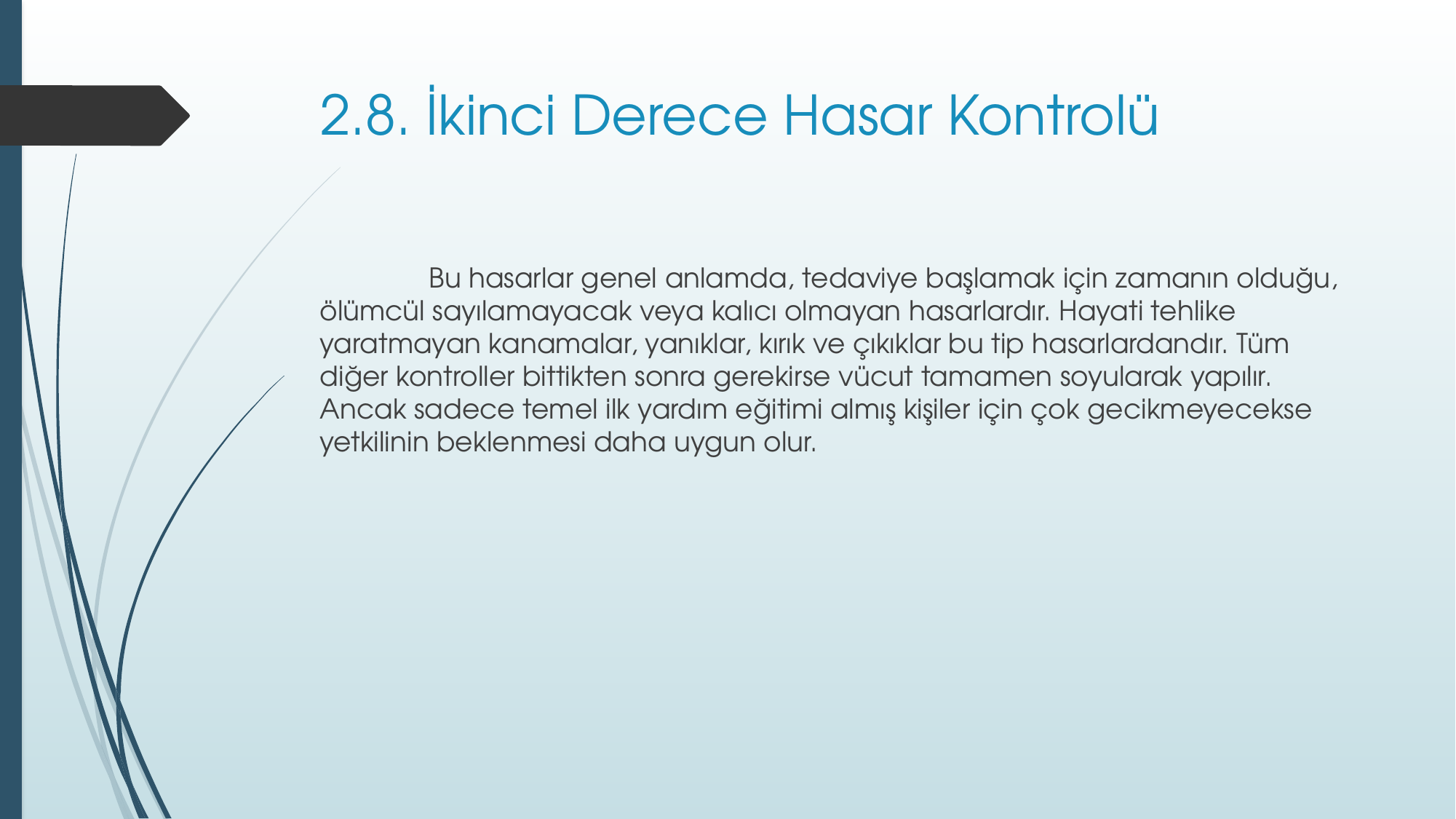

# 2.8. İkinci Derece Hasar Kontrolü
	Bu hasarlar genel anlamda, tedaviye başlamak için zamanın olduğu, ölümcül sayılamayacak veya kalıcı olmayan hasarlardır. Hayati tehlike yaratmayan kanamalar, yanıklar, kırık ve çıkıklar bu tip hasarlardandır. Tüm diğer kontroller bittikten sonra gerekirse vücut tamamen soyularak yapılır. Ancak sadece temel ilk yardım eğitimi almış kişiler için çok gecikmeyecekse yetkilinin beklenmesi daha uygun olur.